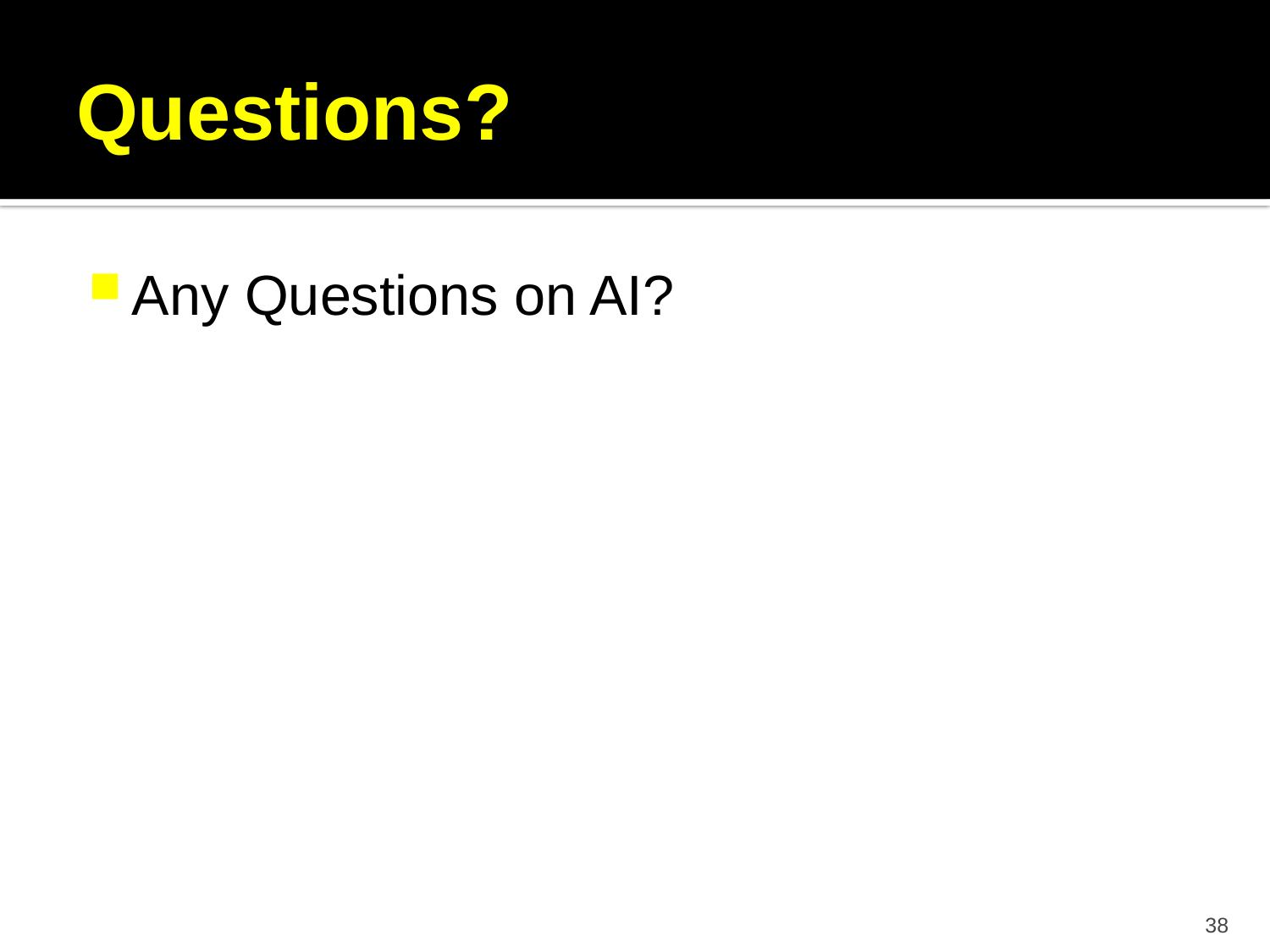

# Questions?
Any Questions on AI?
38